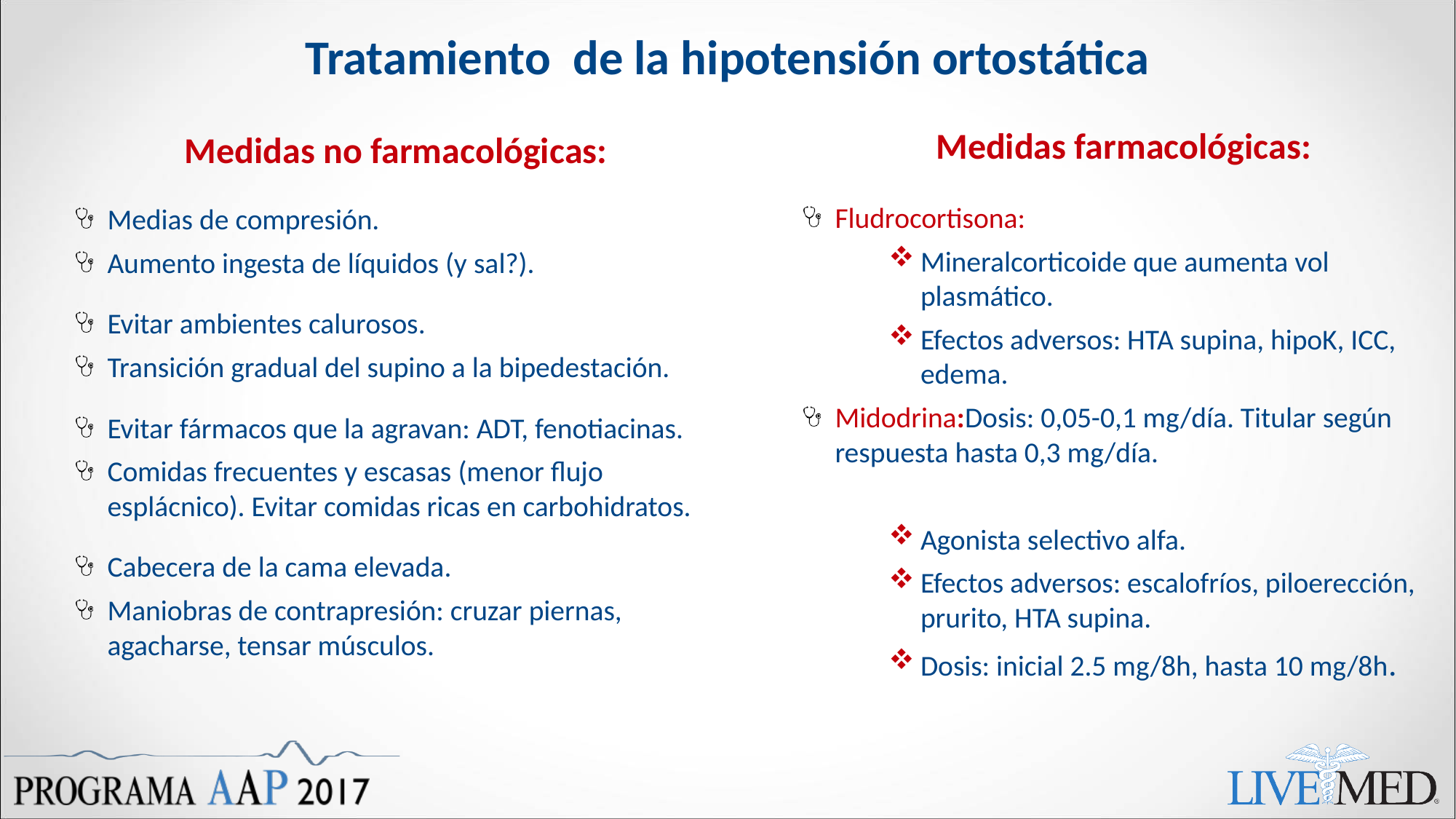

# Tratamiento  de la hipotensión ortostática
Medidas no farmacológicas:
Medias de compresión.
Aumento ingesta de líquidos (y sal?).
Evitar ambientes calurosos.
Transición gradual del supino a la bipedestación.
Evitar fármacos que la agravan: ADT, fenotiacinas.
Comidas frecuentes y escasas (menor flujo esplácnico). Evitar comidas ricas en carbohidratos.
Cabecera de la cama elevada.
Maniobras de contrapresión: cruzar piernas, agacharse, tensar músculos.

Medidas farmacológicas:
Fludrocortisona:
Mineralcorticoide que aumenta vol plasmático.
Efectos adversos: HTA supina, hipoK, ICC, edema.
Midodrina:Dosis: 0,05-0,1 mg/día. Titular según respuesta hasta 0,3 mg/día.

Agonista selectivo alfa.
Efectos adversos: escalofríos, piloerección, prurito, HTA supina.
Dosis: inicial 2.5 mg/8h, hasta 10 mg/8h.